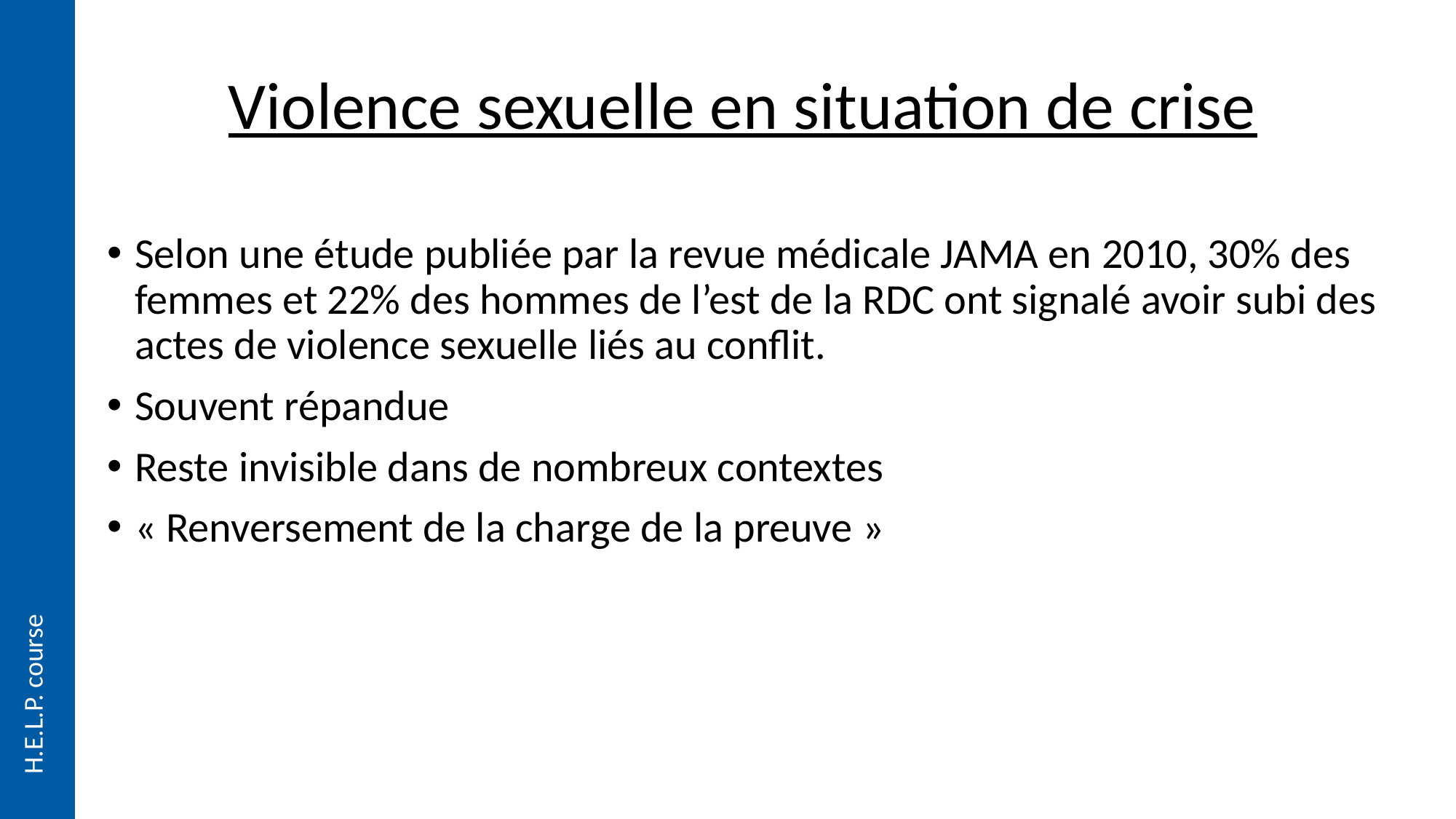

# Violence sexuelle en situation de crise
Selon une étude publiée par la revue médicale JAMA en 2010, 30% des femmes et 22% des hommes de l’est de la RDC ont signalé avoir subi des actes de violence sexuelle liés au conflit.
Souvent répandue
Reste invisible dans de nombreux contextes
« Renversement de la charge de la preuve »